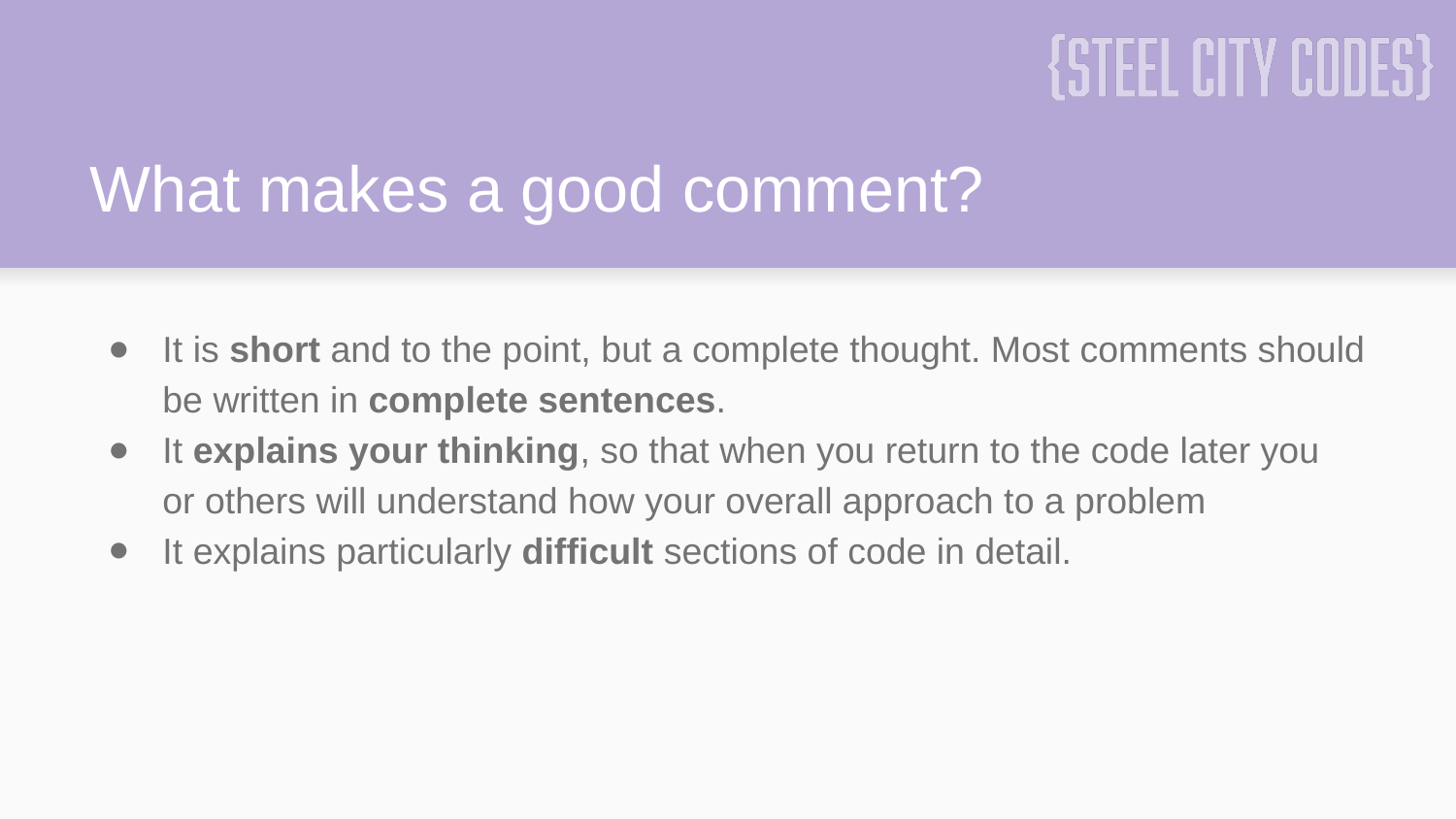

# What makes a good comment?
It is short and to the point, but a complete thought. Most comments should be written in complete sentences.
It explains your thinking, so that when you return to the code later you or others will understand how your overall approach to a problem
It explains particularly difficult sections of code in detail.